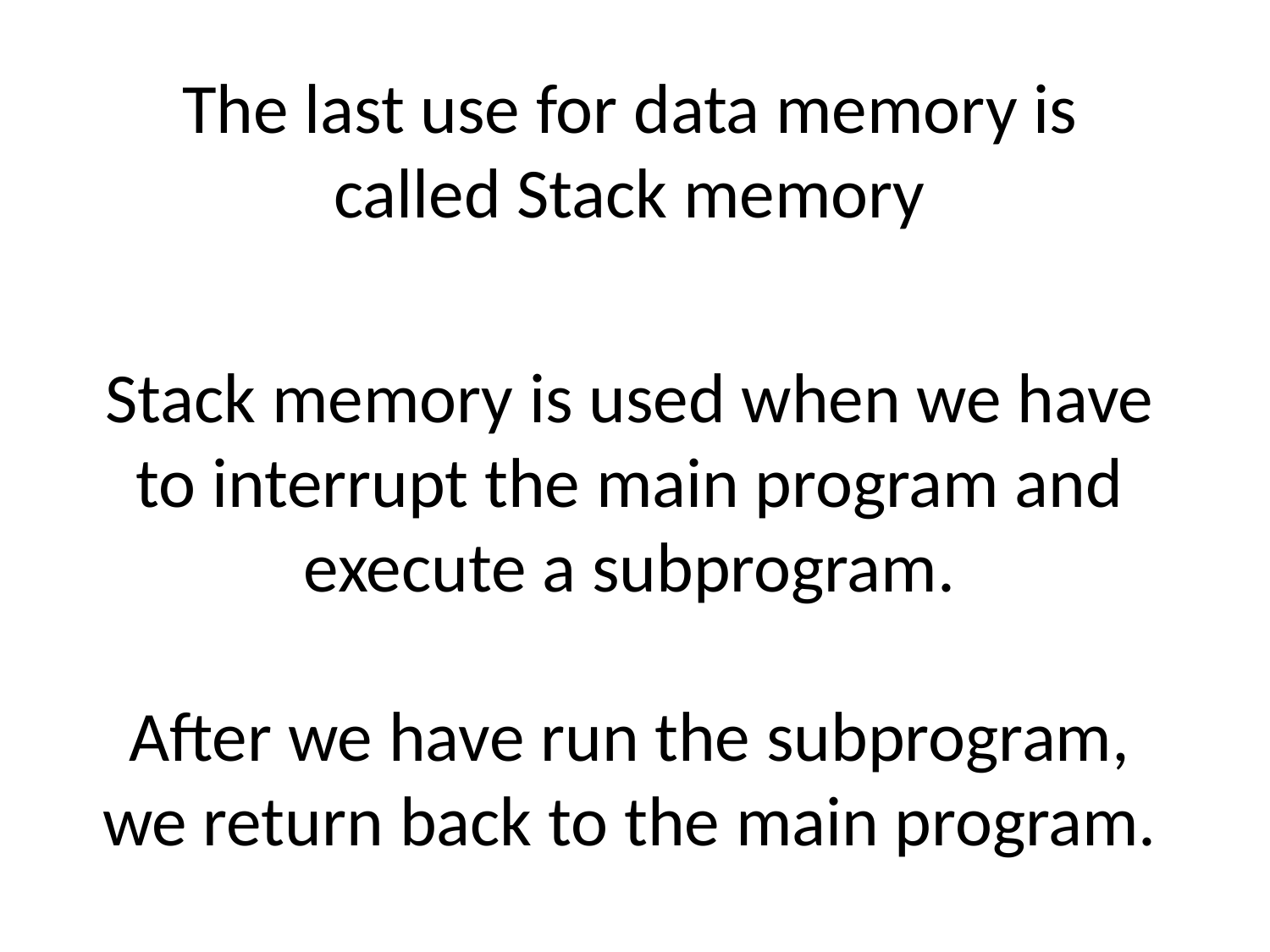

The last use for data memory is called Stack memory
Stack memory is used when we have to interrupt the main program and execute a subprogram.

After we have run the subprogram, we return back to the main program.